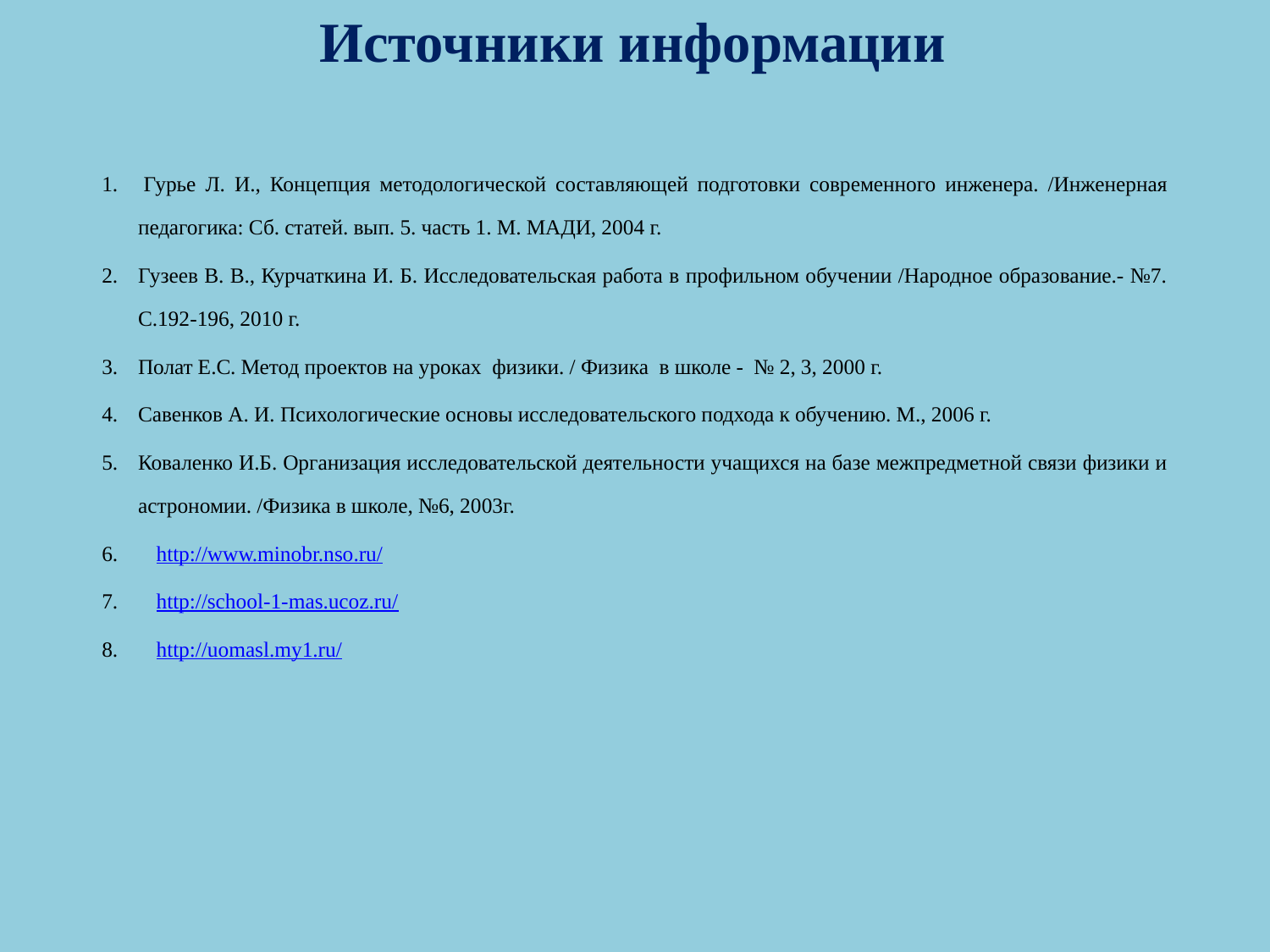

Источники информации

 Гурье Л. И., Концепция методологической составляющей подготовки современного инженера. /Инженерная педагогика: Сб. статей. вып. 5. часть 1. М. МАДИ, 2004 г.
Гузеев В. В., Курчаткина И. Б. Исследовательская работа в профильном обучении /Народное образование.- №7. С.192-196, 2010 г.
Полат Е.С. Метод проектов на уроках  физики. / Физика  в школе -  № 2, 3, 2000 г.
Савенков А. И. Психологические основы исследовательского подхода к обучению. М., 2006 г.
Коваленко И.Б. Организация исследовательской деятельности учащихся на базе межпредметной связи физики и астрономии. /Физика в школе, №6, 2003г.
http://www.minobr.nso.ru/
http://school-1-mas.ucoz.ru/
http://uomasl.my1.ru/